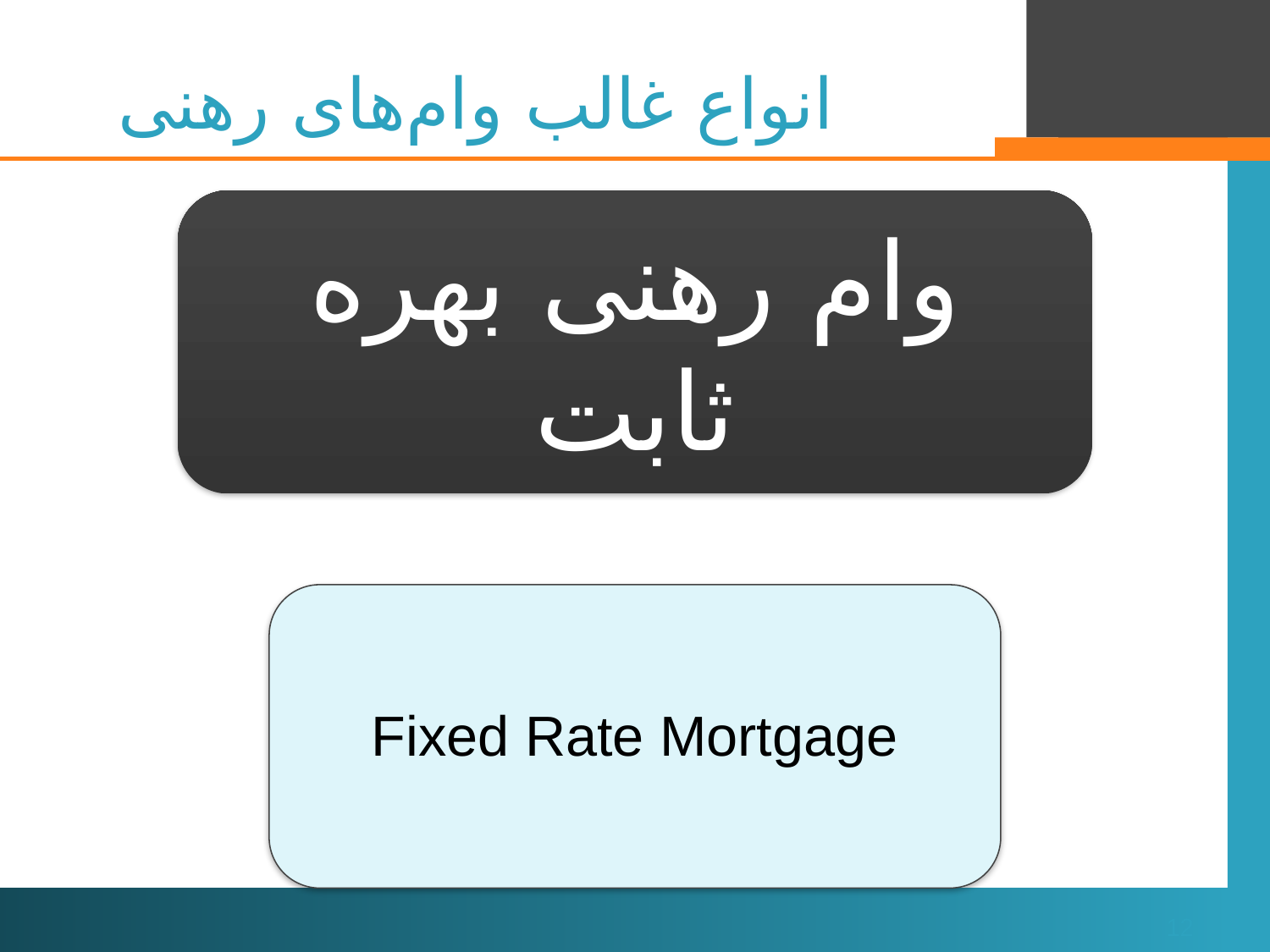

# انواع غالب وام‌های رهنی
Fixed Rate Mortgage
12